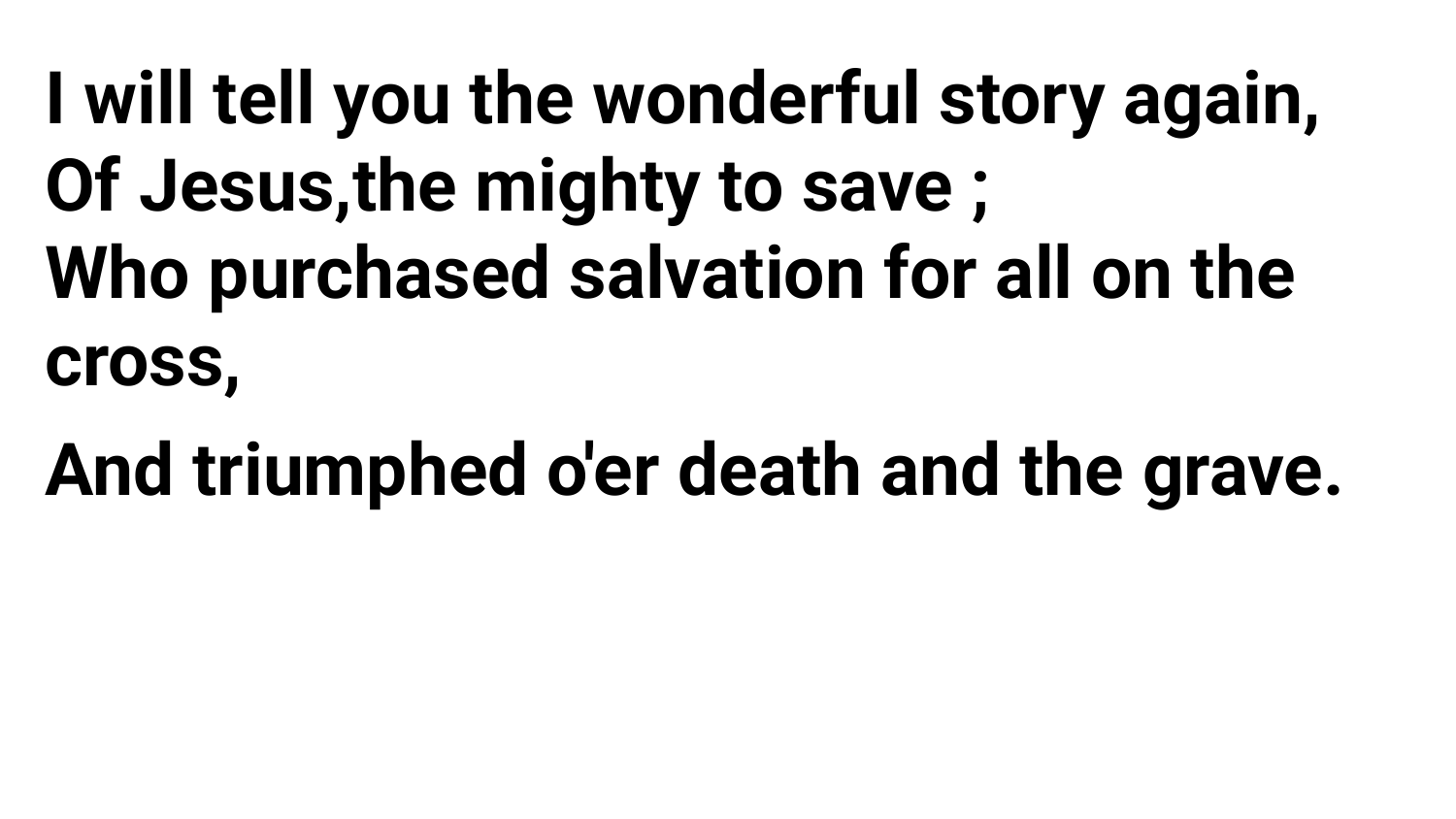

I will tell you the wonderful story again,
Of Jesus,the mighty to save ;
Who purchased salvation for all on the cross,
And triumphed o'er death and the grave.